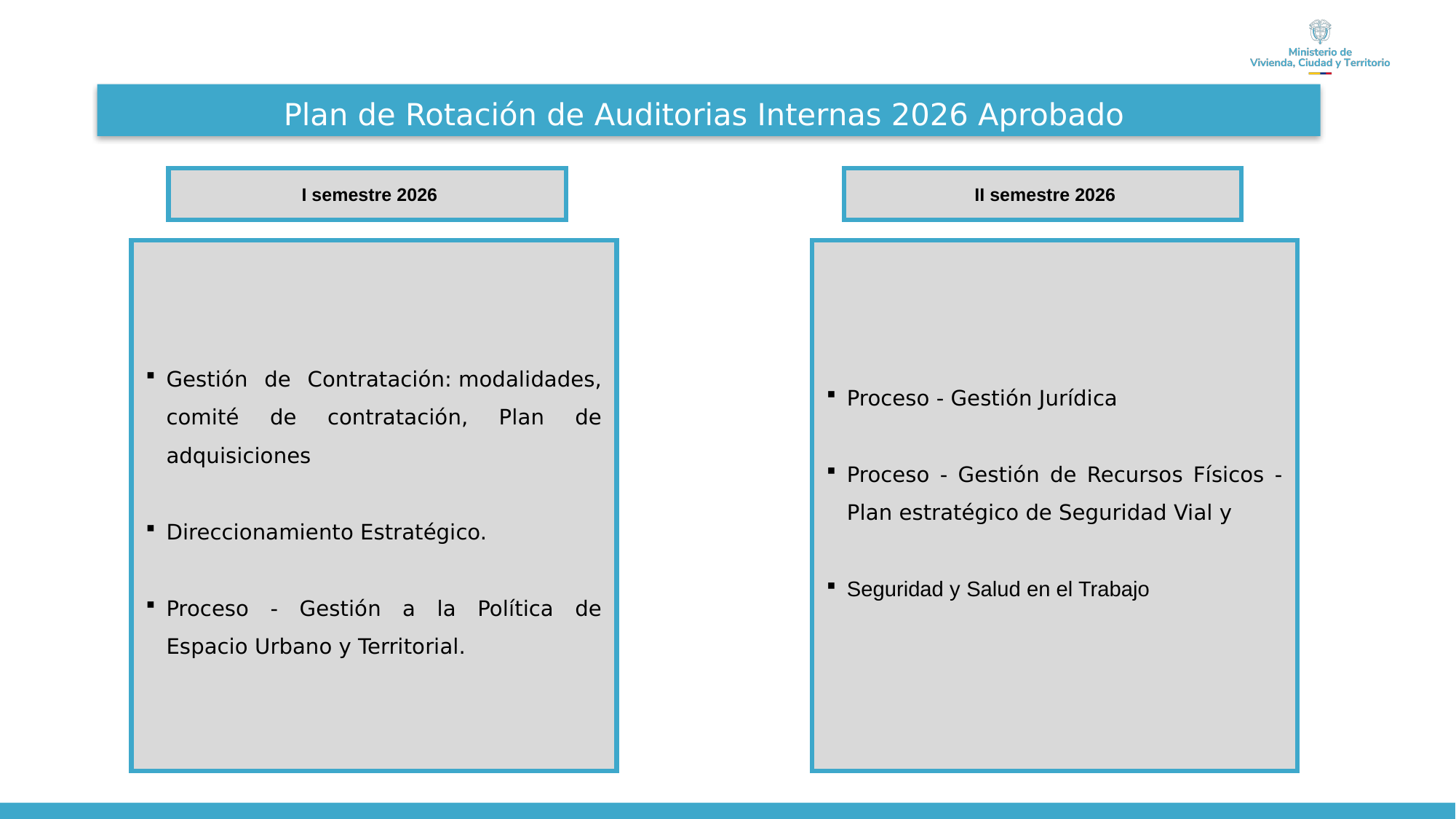

# Plan de Rotación de Auditorias Internas 2026 Aprobado ​
 I semestre 2026
 II semestre 2026
Gestión de Contratación: modalidades, comité de contratación, Plan de adquisiciones

Direccionamiento Estratégico.

Proceso - Gestión a la Política de Espacio Urbano y Territorial.
Proceso - Gestión Jurídica

Proceso - Gestión de Recursos Físicos - Plan estratégico de Seguridad Vial y

Seguridad y Salud en el Trabajo